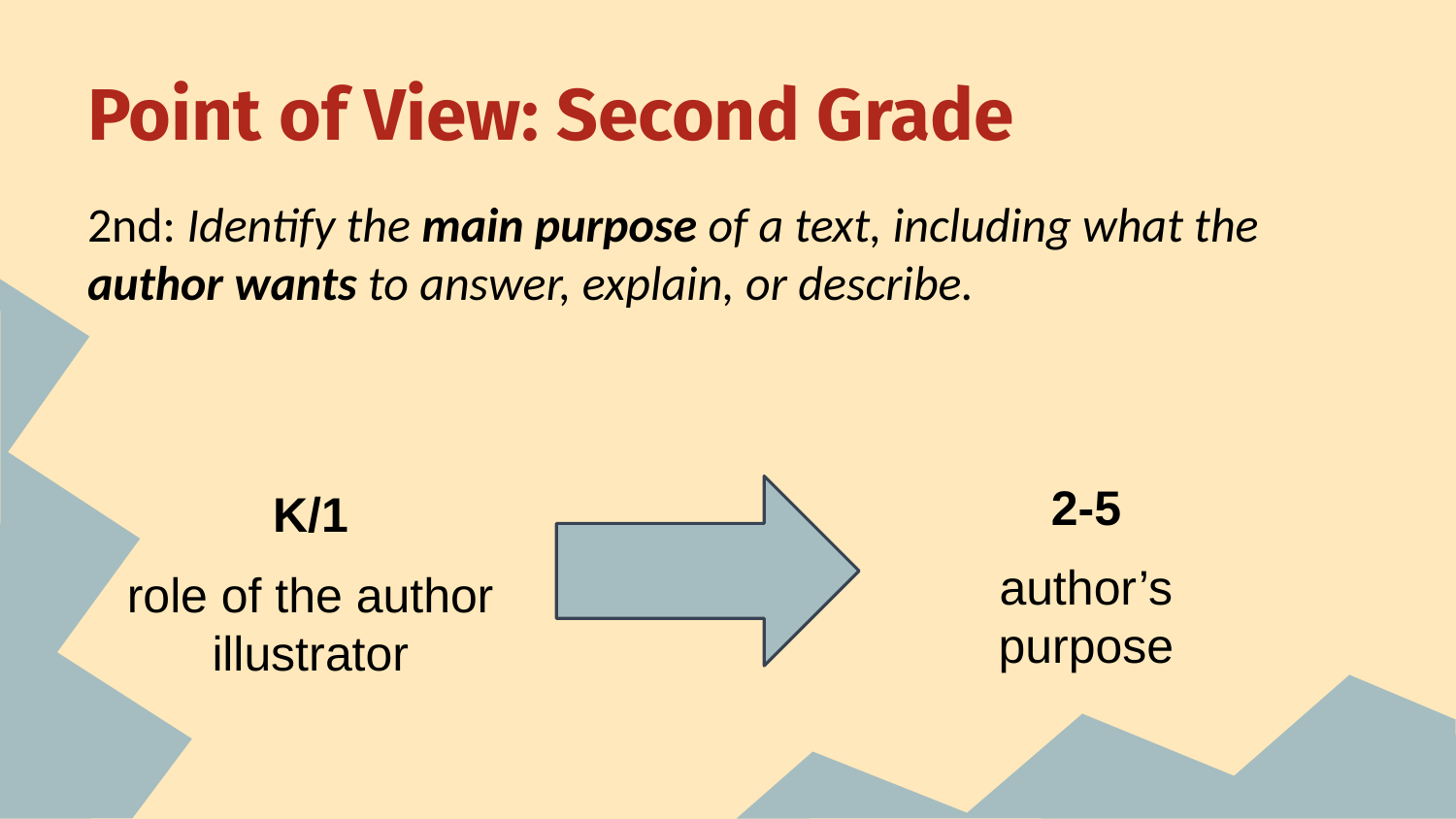

# Point of View: Second Grade
2nd: Identify the main purpose of a text, including what the author wants to answer, explain, or describe.

2-5

author’s purpose
K/1

role of the author illustrator